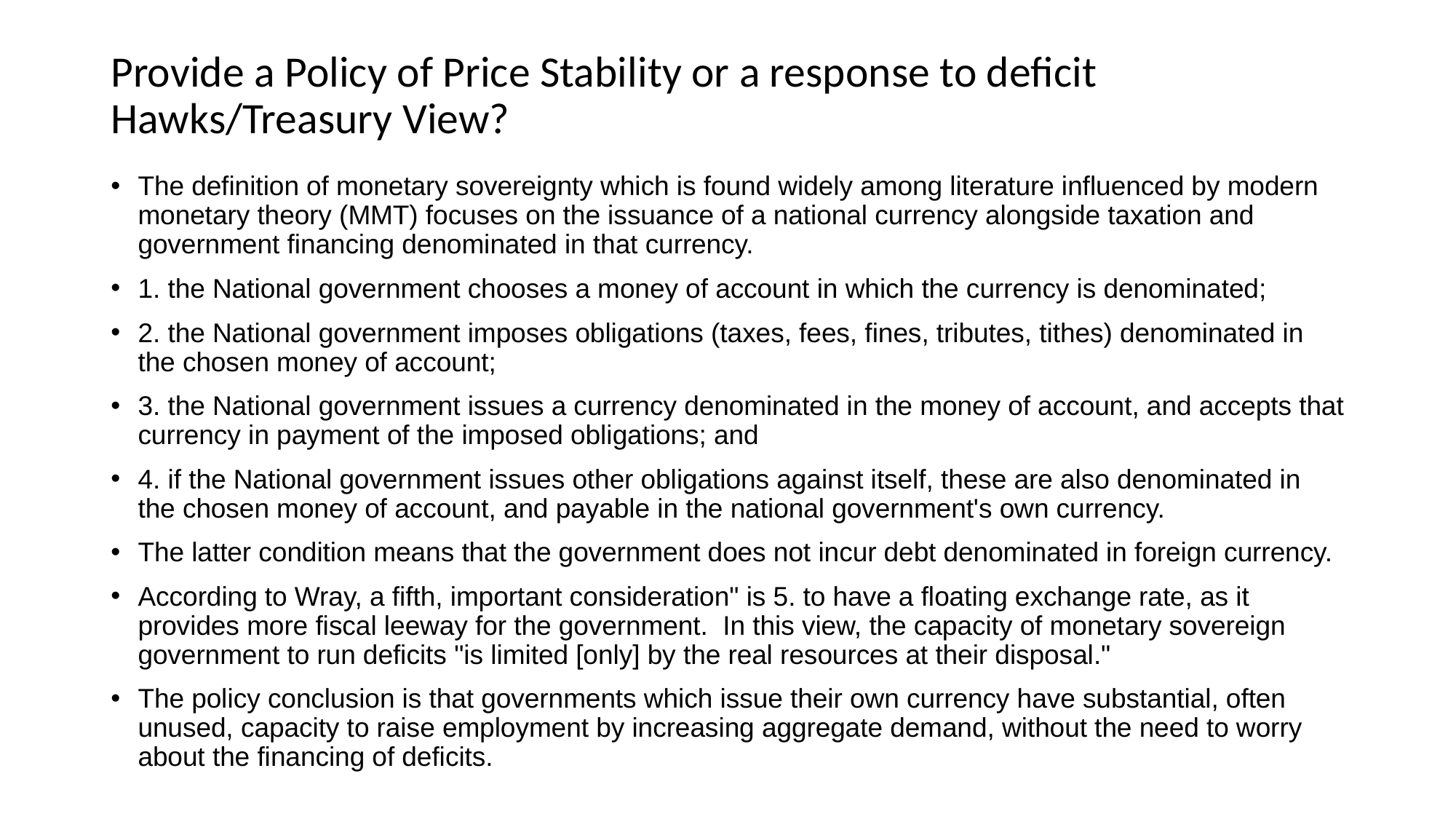

# Provide a Policy of Price Stability or a response to deficit Hawks/Treasury View?
The definition of monetary sovereignty which is found widely among literature influenced by modern monetary theory (MMT) focuses on the issuance of a national currency alongside taxation and government financing denominated in that currency.
1. the National government chooses a money of account in which the currency is denominated;
2. the National government imposes obligations (taxes, fees, fines, tributes, tithes) denominated in the chosen money of account;
3. the National government issues a currency denominated in the money of account, and accepts that currency in payment of the imposed obligations; and
4. if the National government issues other obligations against itself, these are also denominated in the chosen money of account, and payable in the national government's own currency.
The latter condition means that the government does not incur debt denominated in foreign currency.
According to Wray, a fifth, important consideration" is 5. to have a floating exchange rate, as it provides more fiscal leeway for the government.  In this view, the capacity of monetary sovereign government to run deficits "is limited [only] by the real resources at their disposal."
The policy conclusion is that governments which issue their own currency have substantial, often unused, capacity to raise employment by increasing aggregate demand, without the need to worry about the financing of deficits.